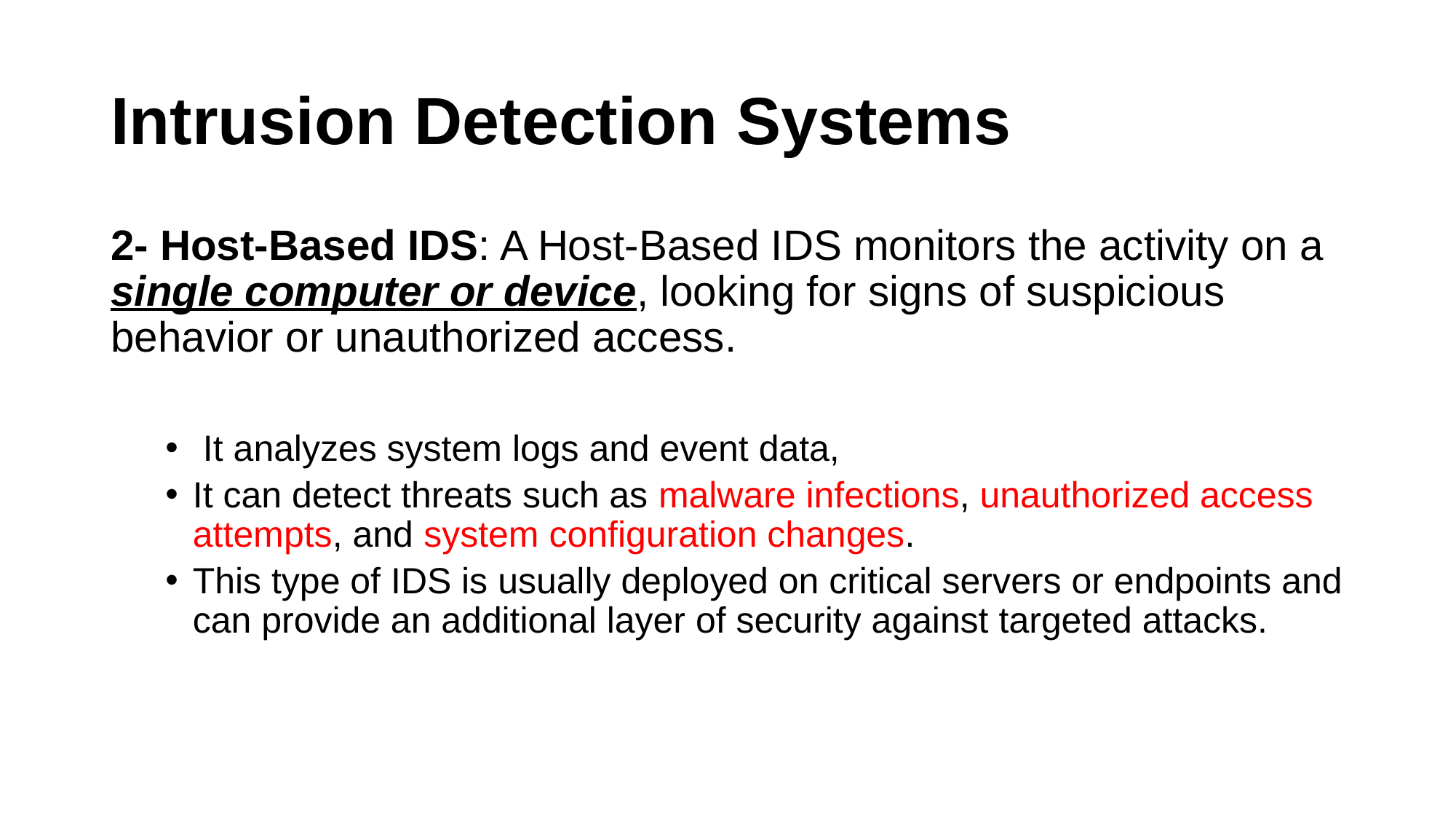

# Intrusion Detection Systems
2- Host-Based IDS: A Host-Based IDS monitors the activity on a single computer or device, looking for signs of suspicious behavior or unauthorized access.

 It analyzes system logs and event data,
It can detect threats such as malware infections, unauthorized access attempts, and system configuration changes.
This type of IDS is usually deployed on critical servers or endpoints and can provide an additional layer of security against targeted attacks.